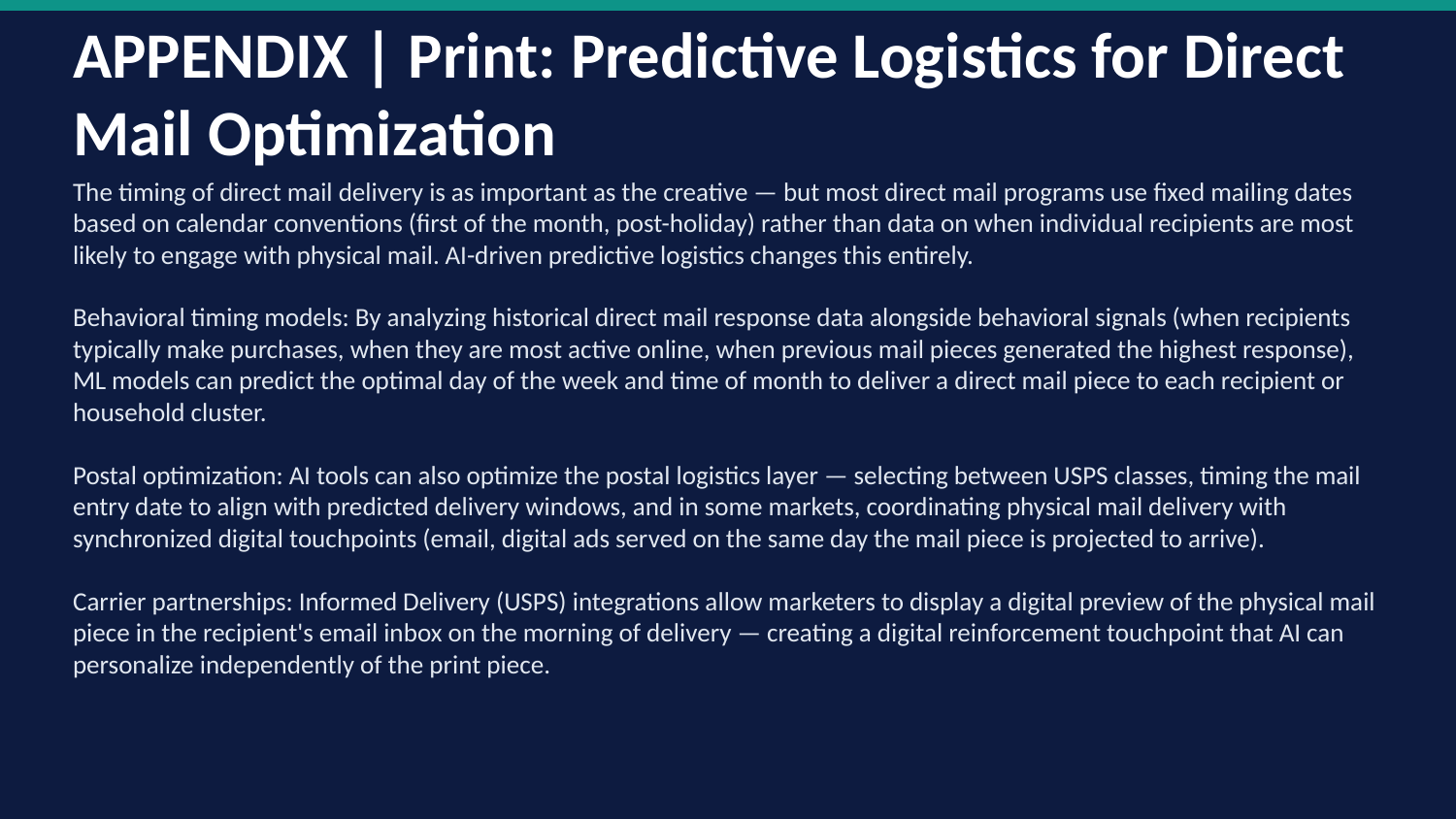

APPENDIX | Print: Predictive Logistics for Direct Mail Optimization
The timing of direct mail delivery is as important as the creative — but most direct mail programs use fixed mailing dates based on calendar conventions (first of the month, post-holiday) rather than data on when individual recipients are most likely to engage with physical mail. AI-driven predictive logistics changes this entirely.

Behavioral timing models: By analyzing historical direct mail response data alongside behavioral signals (when recipients typically make purchases, when they are most active online, when previous mail pieces generated the highest response), ML models can predict the optimal day of the week and time of month to deliver a direct mail piece to each recipient or household cluster.

Postal optimization: AI tools can also optimize the postal logistics layer — selecting between USPS classes, timing the mail entry date to align with predicted delivery windows, and in some markets, coordinating physical mail delivery with synchronized digital touchpoints (email, digital ads served on the same day the mail piece is projected to arrive).

Carrier partnerships: Informed Delivery (USPS) integrations allow marketers to display a digital preview of the physical mail piece in the recipient's email inbox on the morning of delivery — creating a digital reinforcement touchpoint that AI can personalize independently of the print piece.